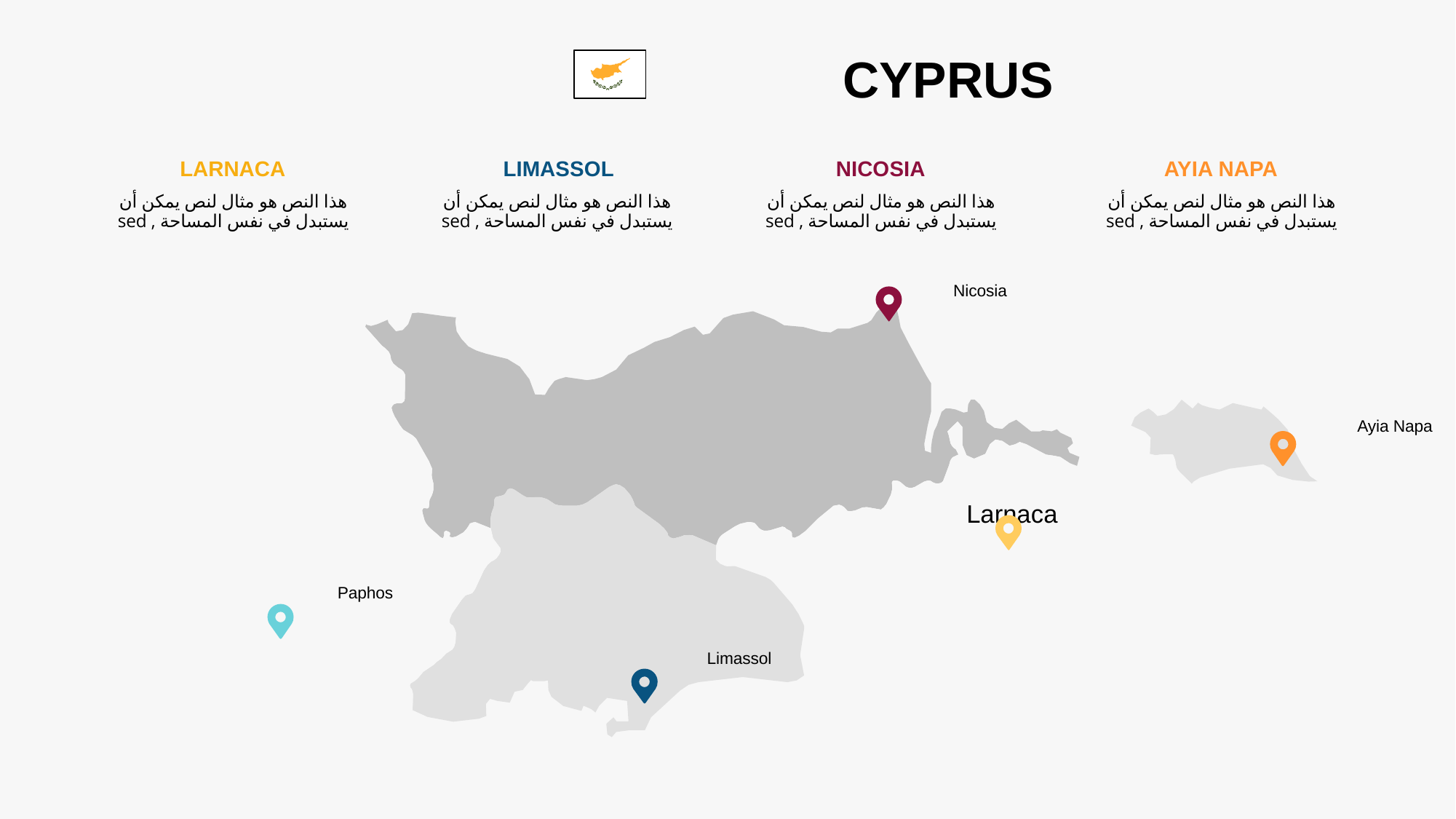

CYPRUS

LARNACA
LIMASSOL
NICOSIA
AYIA NAPA
هذا النص هو مثال لنص يمكن أن يستبدل في نفس المساحة , sed
هذا النص هو مثال لنص يمكن أن يستبدل في نفس المساحة , sed
هذا النص هو مثال لنص يمكن أن يستبدل في نفس المساحة , sed
هذا النص هو مثال لنص يمكن أن يستبدل في نفس المساحة , sed
Nicosia

Ayia Napa

Larnaca

Paphos

Limassol